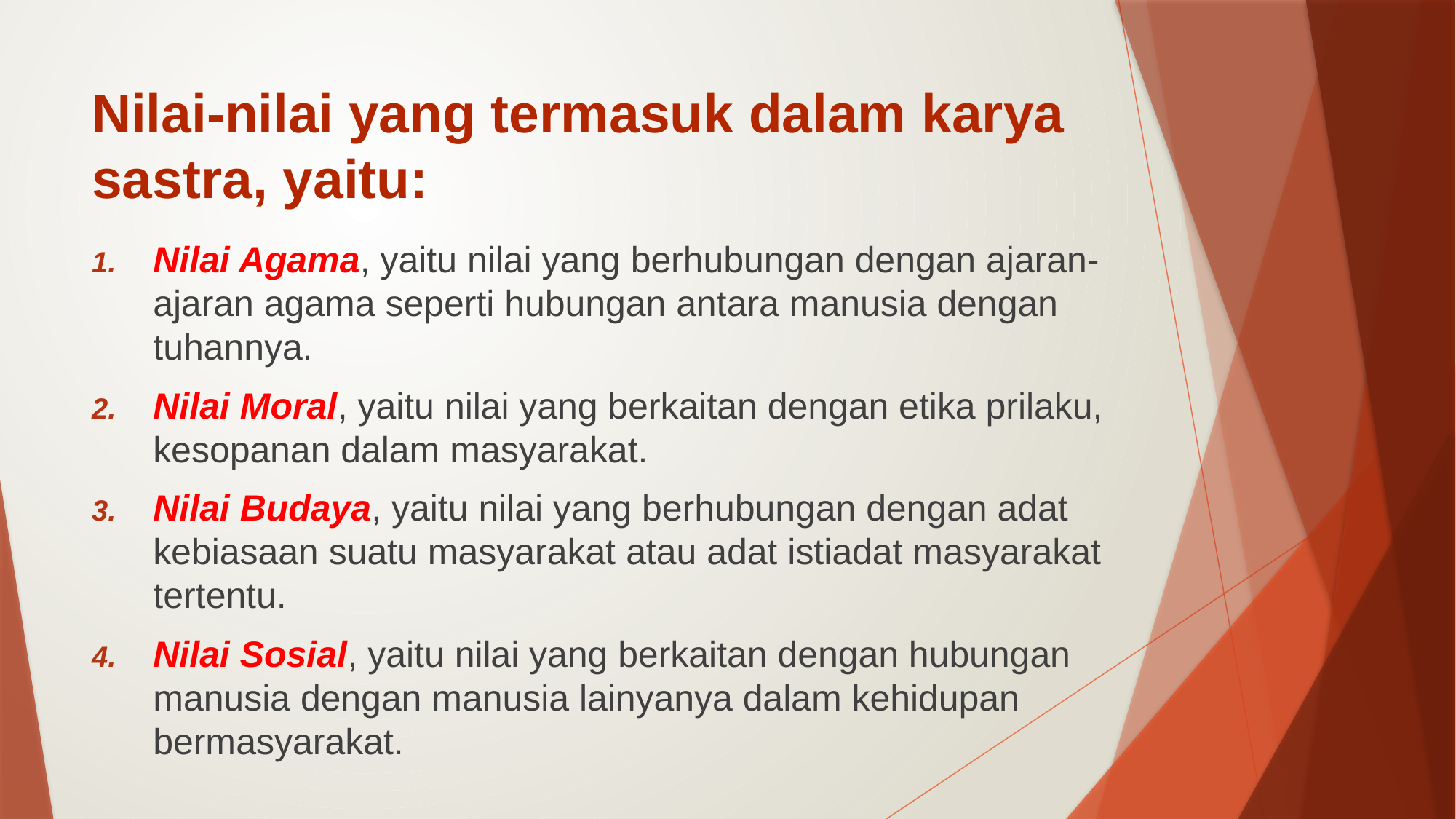

# Nilai-nilai yang termasuk dalam karya sastra, yaitu:
Nilai Agama, yaitu nilai yang berhubungan dengan ajaran-ajaran agama seperti hubungan antara manusia dengan tuhannya.
Nilai Moral, yaitu nilai yang berkaitan dengan etika prilaku, kesopanan dalam masyarakat.
Nilai Budaya, yaitu nilai yang berhubungan dengan adat kebiasaan suatu masyarakat atau adat istiadat masyarakat tertentu.
Nilai Sosial, yaitu nilai yang berkaitan dengan hubungan manusia dengan manusia lainyanya dalam kehidupan bermasyarakat.